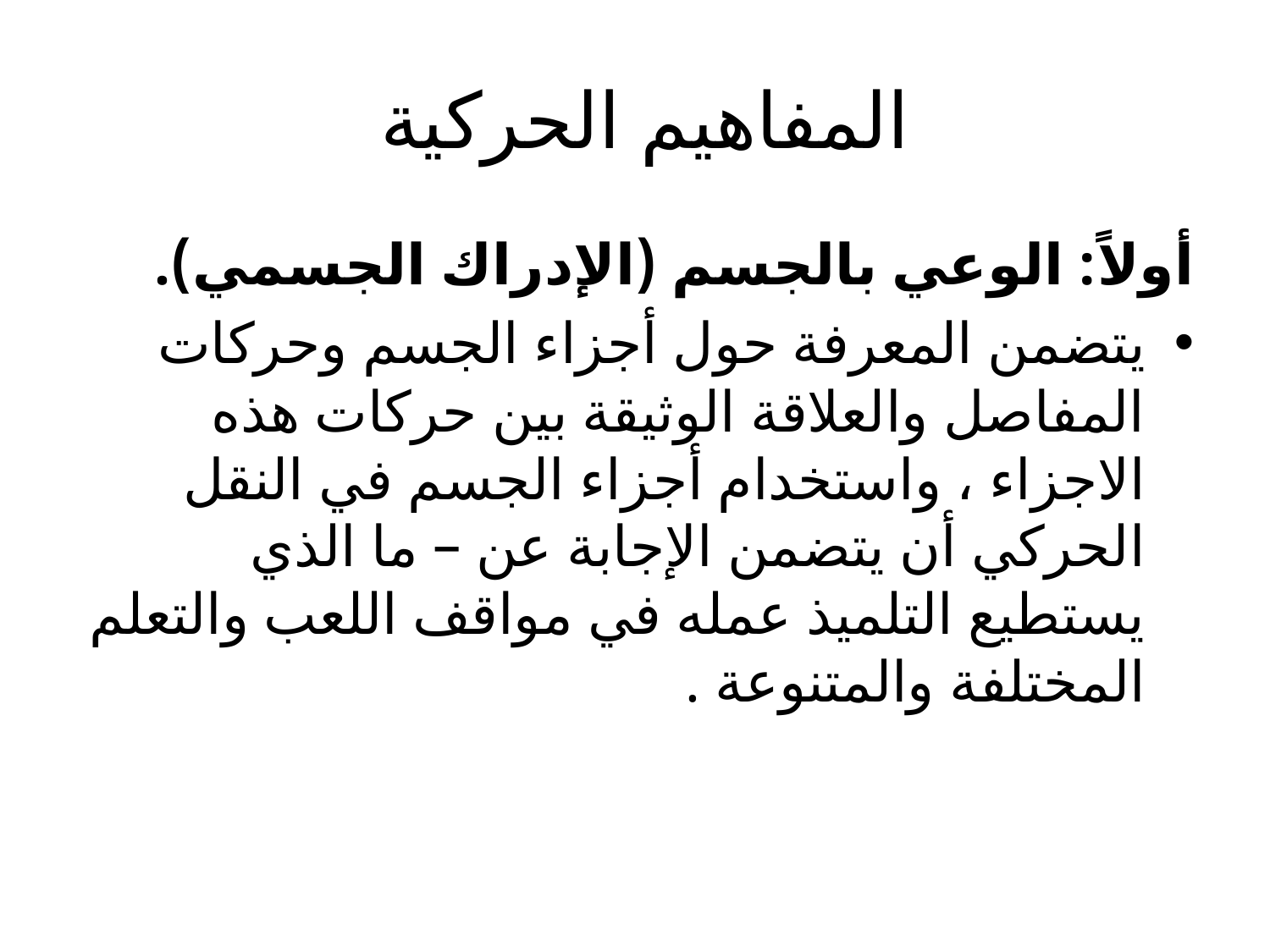

# المفاهيم الحركية
أولاً: الوعي بالجسم (الإدراك الجسمي).
يتضمن المعرفة حول أجزاء الجسم وحركات المفاصل والعلاقة الوثيقة بين حركات هذه الاجزاء ، واستخدام أجزاء الجسم في النقل الحركي أن يتضمن الإجابة عن – ما الذي يستطيع التلميذ عمله في مواقف اللعب والتعلم المختلفة والمتنوعة .